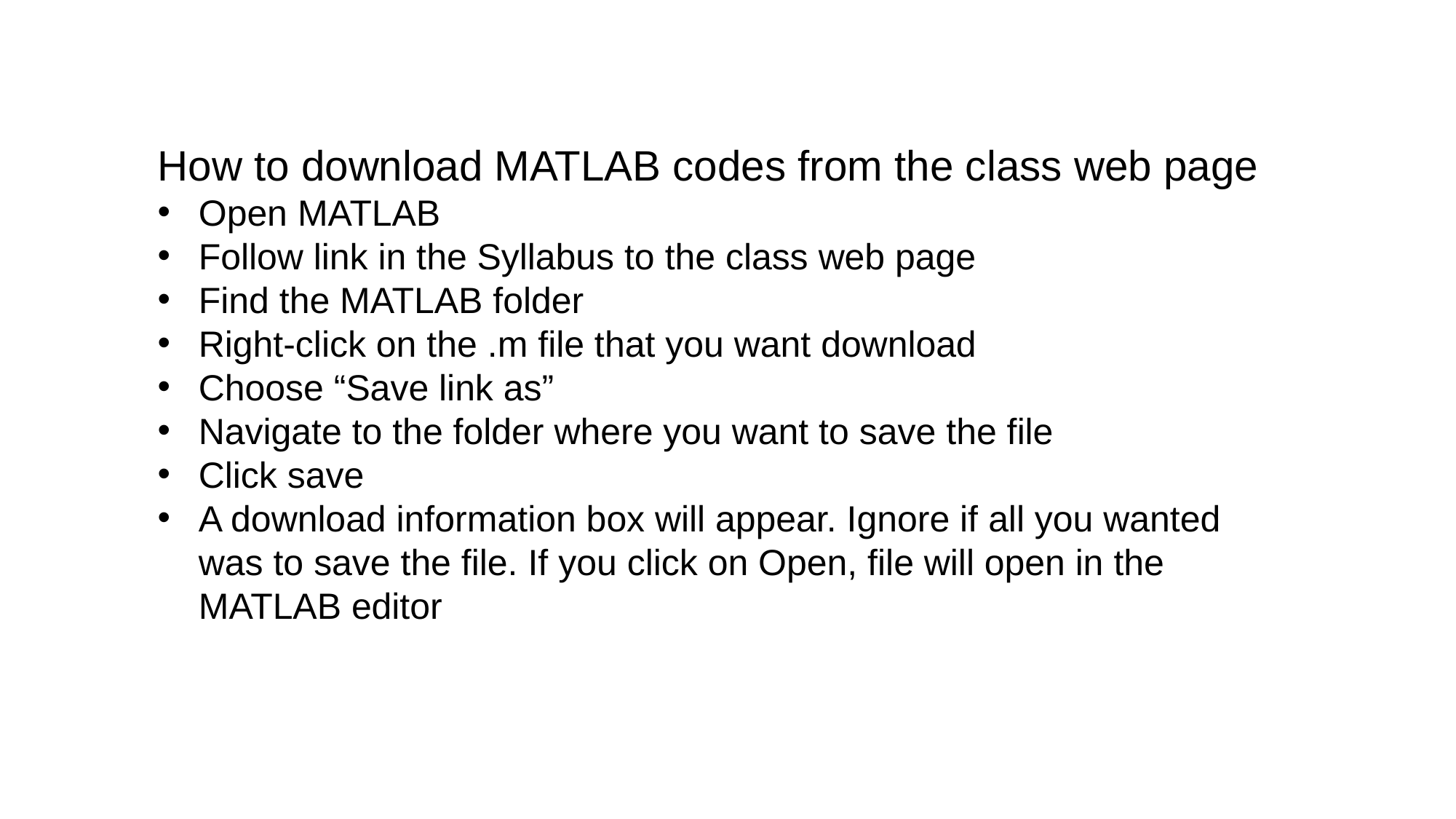

How to download MATLAB codes from the class web page
Open MATLAB
Follow link in the Syllabus to the class web page
Find the MATLAB folder
Right-click on the .m file that you want download
Choose “Save link as”
Navigate to the folder where you want to save the file
Click save
A download information box will appear. Ignore if all you wanted was to save the file. If you click on Open, file will open in the MATLAB editor